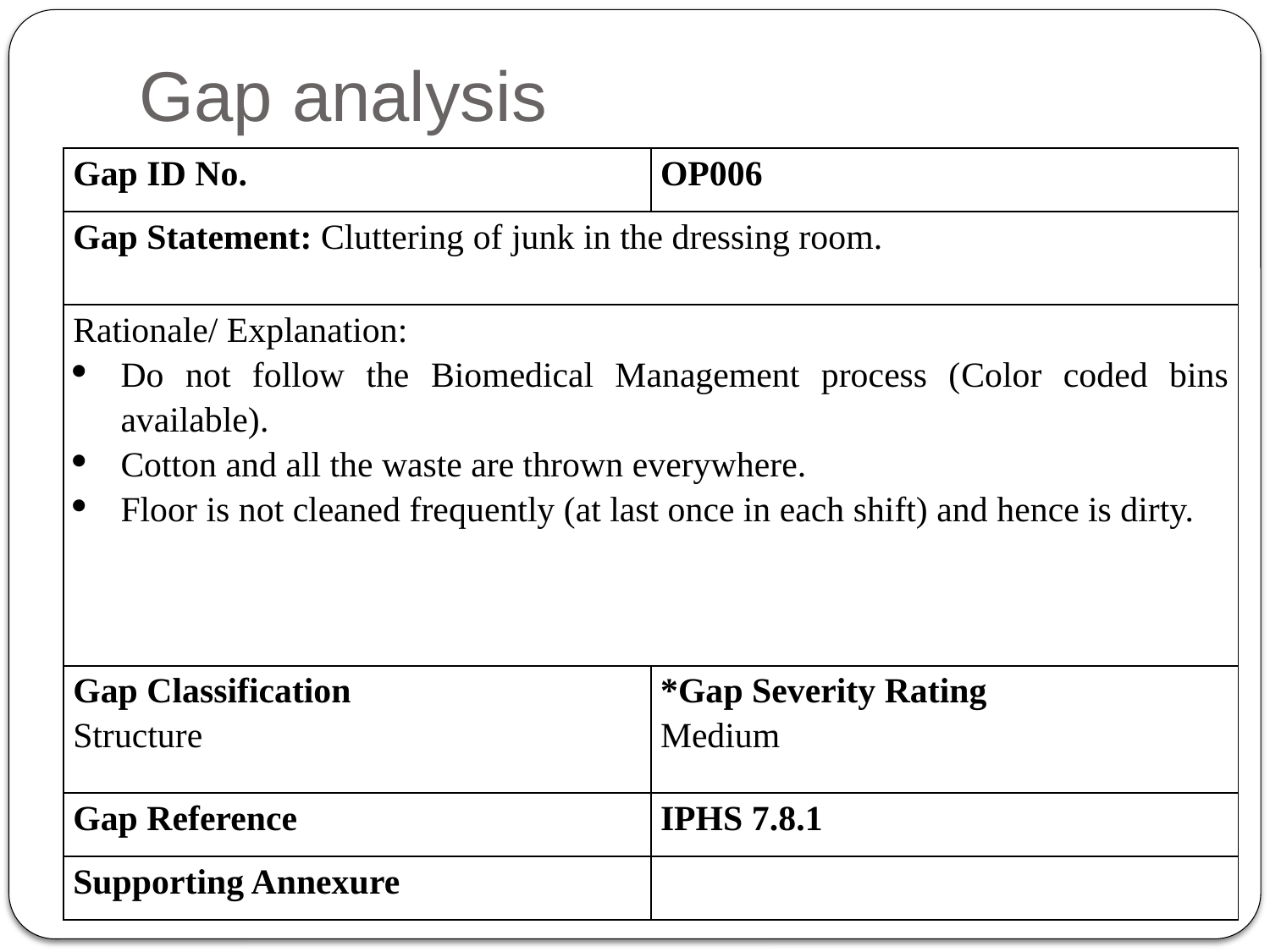

# Gap analysis
| Gap ID No. | OP006 |
| --- | --- |
| Gap Statement: Cluttering of junk in the dressing room. |  |
| Rationale/ Explanation: Do not follow the Biomedical Management process (Color coded bins available). Cotton and all the waste are thrown everywhere. Floor is not cleaned frequently (at last once in each shift) and hence is dirty. |  |
| Gap Classification Structure | \*Gap Severity Rating Medium |
| Gap Reference | IPHS 7.8.1 |
| Supporting Annexure |  |